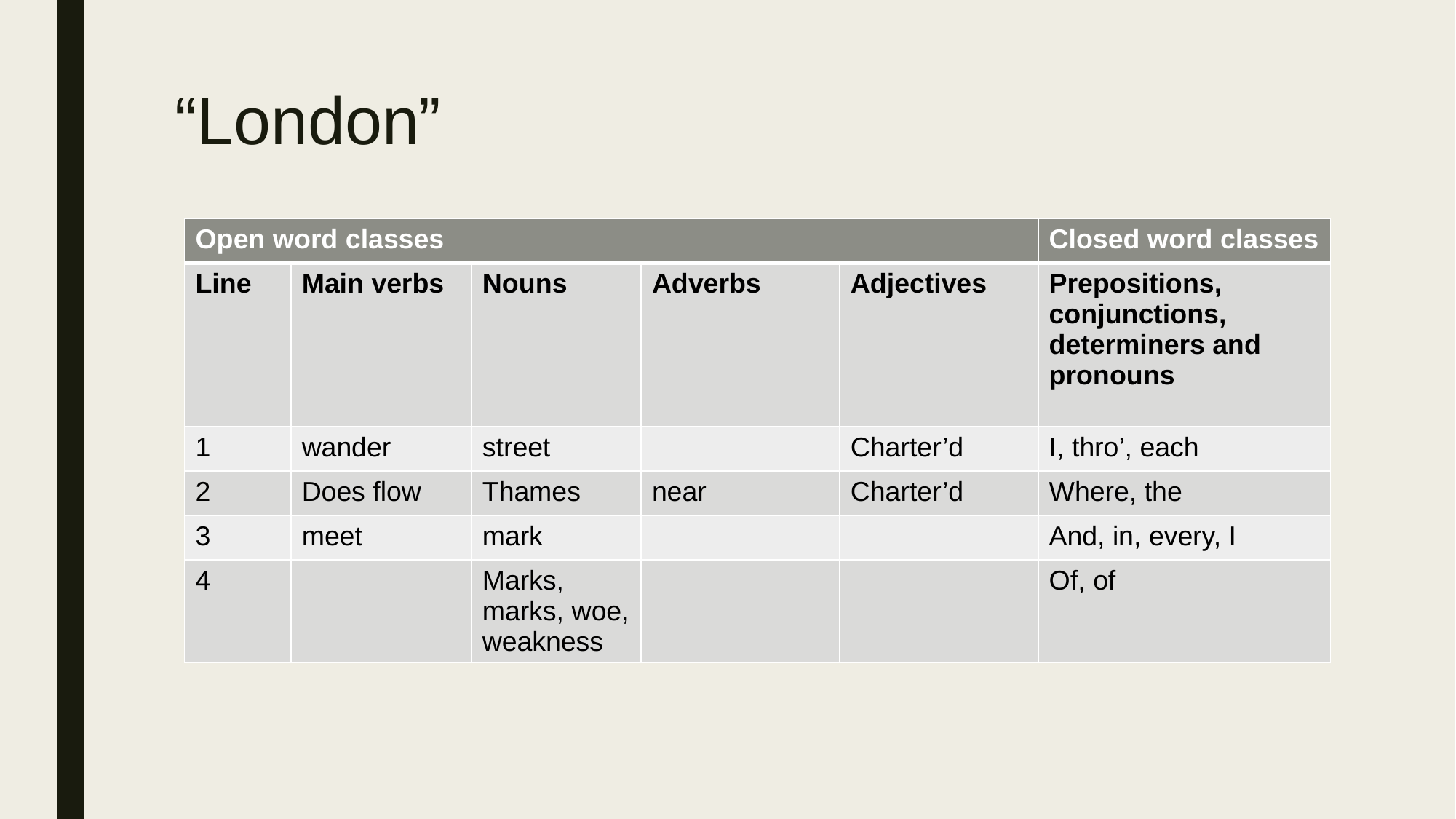

# “London”
| Open word classes |  |  |  |  | Closed word classes |
| --- | --- | --- | --- | --- | --- |
| Line | Main verbs | Nouns | Adverbs | Adjectives | Prepositions, conjunctions, determiners and pronouns |
| 1 | wander | street |  | Charter’d | I, thro’, each |
| 2 | Does flow | Thames | near | Charter’d | Where, the |
| 3 | meet | mark |  |  | And, in, every, I |
| 4 |  | Marks, marks, woe, weakness |  |  | Of, of |